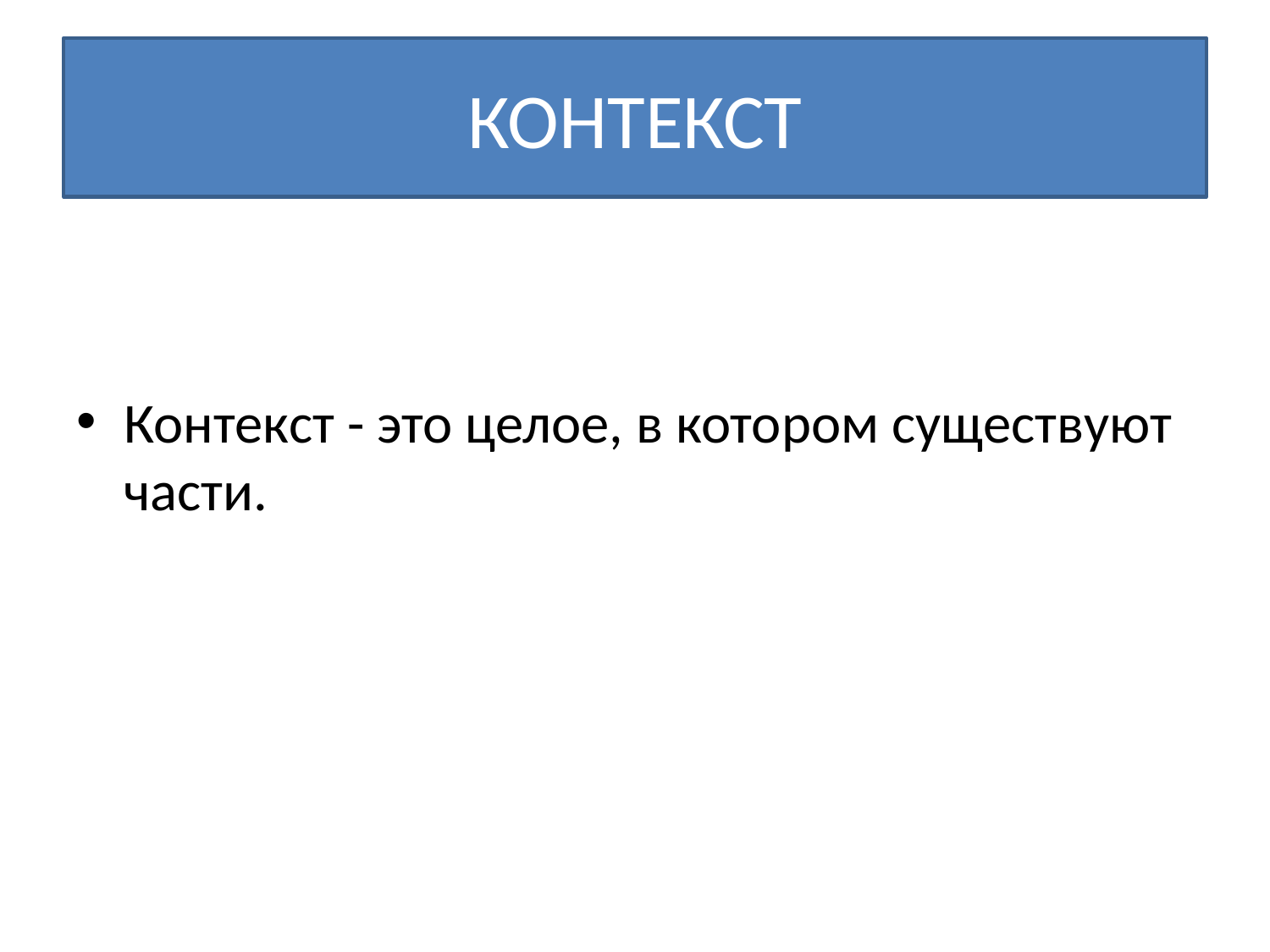

# КОНТЕКСТ

Контекст - это целое, в котором существуют части.